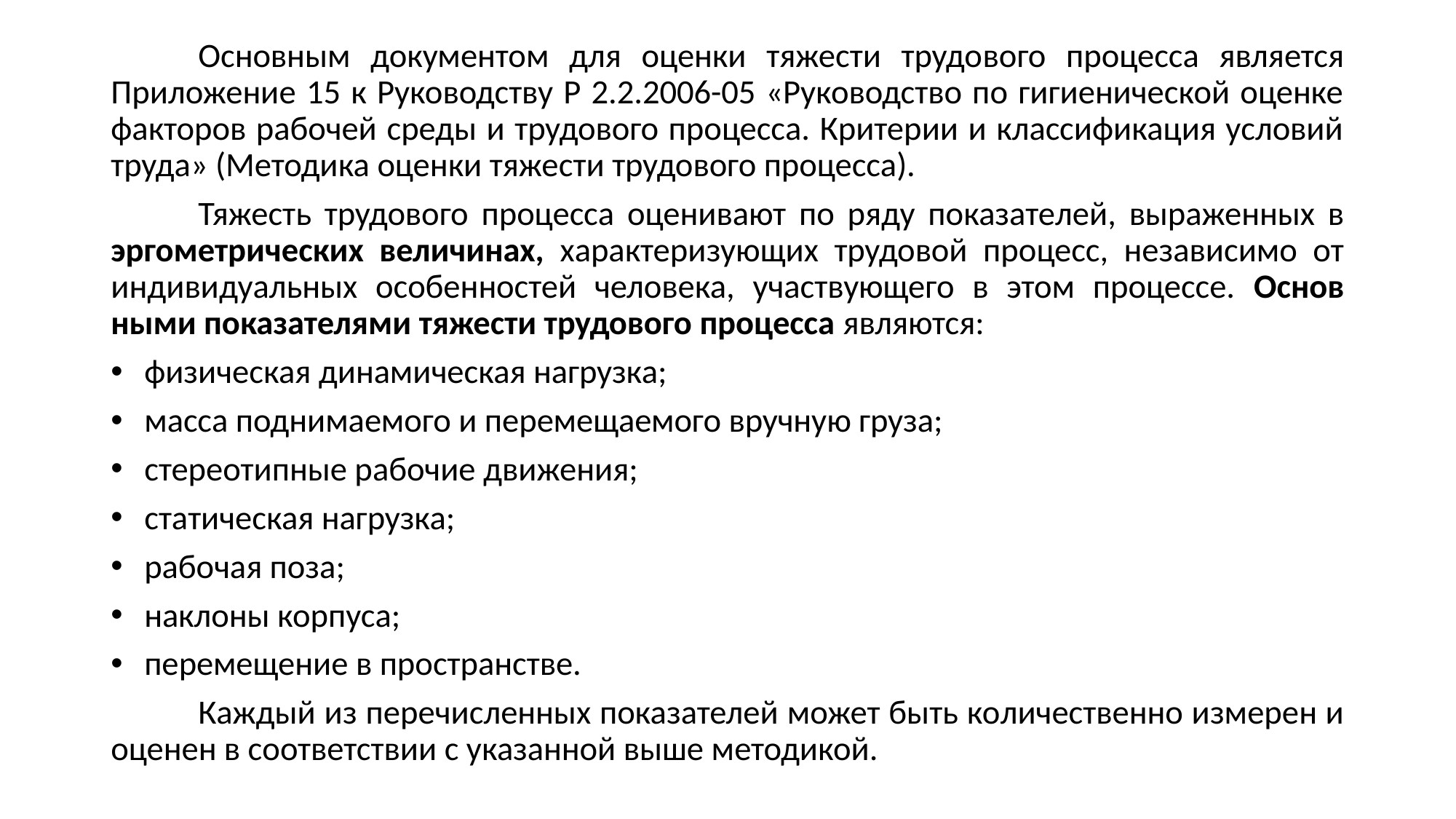

Основным документом для оценки тяжести трудо­вого процесса является Приложение 15 к Руководству Р 2.2.2006-05 «Руководство по гигиенической оценке факторов рабочей среды и трудового процесса. Критерии и классификация условий труда» (Методика оценки тяже­сти трудового процесса).
	Тяжесть трудового процесса оценивают по ряду показате­лей, выраженных в эргометрических величинах, характери­зующих трудовой процесс, независимо от индивидуальных особенностей человека, участвующего в этом процессе. Основ­ными показателями тяжести трудового процесса являются:
 физическая динамическая нагрузка;
 масса поднимаемого и перемещаемого вручную груза;
 стереотипные рабочие движения;
 статическая нагрузка;
 рабочая поза;
 наклоны корпуса;
 перемещение в пространстве.
	Каждый из перечисленных показателей может быть ко­личественно измерен и оценен в соответствии с указанной выше методикой.